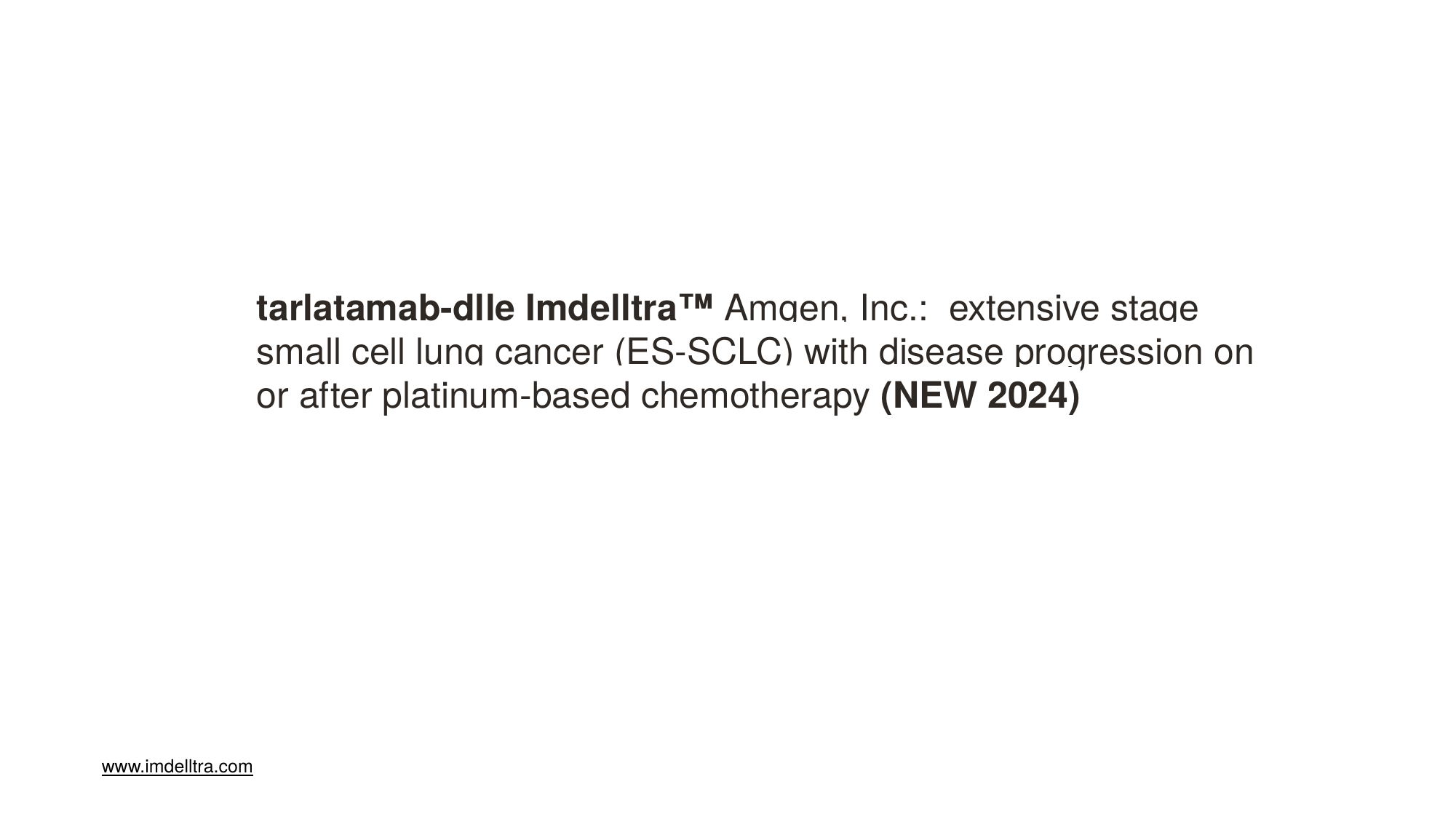

#
tarlatamab-dlle Imdelltra™ Amgen, Inc.:  extensive stage small cell lung cancer (ES-SCLC) with disease progression on or after platinum-based chemotherapy (NEW 2024)
www.imdelltra.com